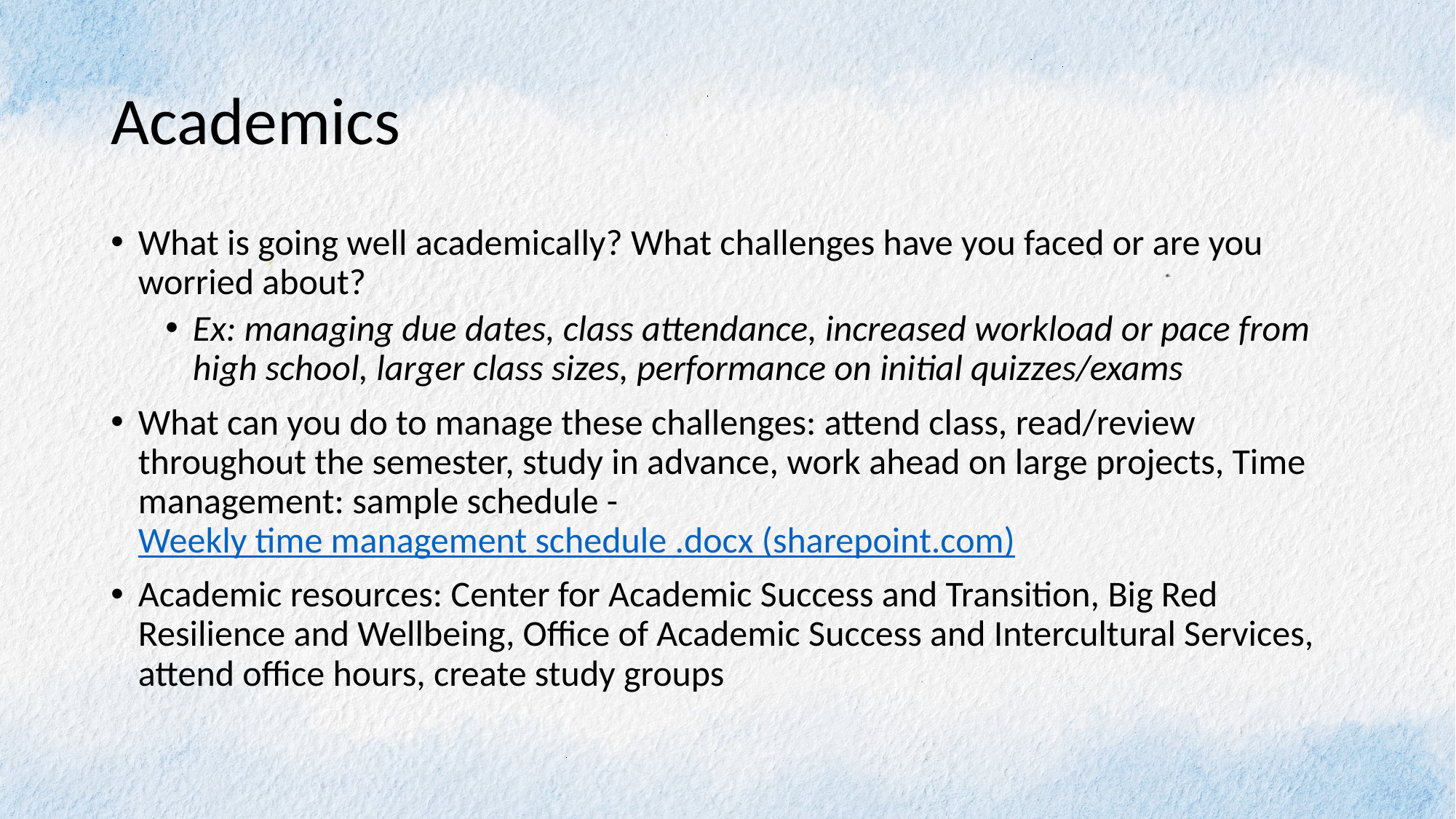

# Academics
What is going well academically? What challenges have you faced or are you worried about?
Ex: managing due dates, class attendance, increased workload or pace from high school, larger class sizes, performance on initial quizzes/exams
What can you do to manage these challenges: attend class, read/review throughout the semester, study in advance, work ahead on large projects, Time management: sample schedule - Weekly time management schedule .docx (sharepoint.com)
Academic resources: Center for Academic Success and Transition, Big Red Resilience and Wellbeing, Office of Academic Success and Intercultural Services, attend office hours, create study groups